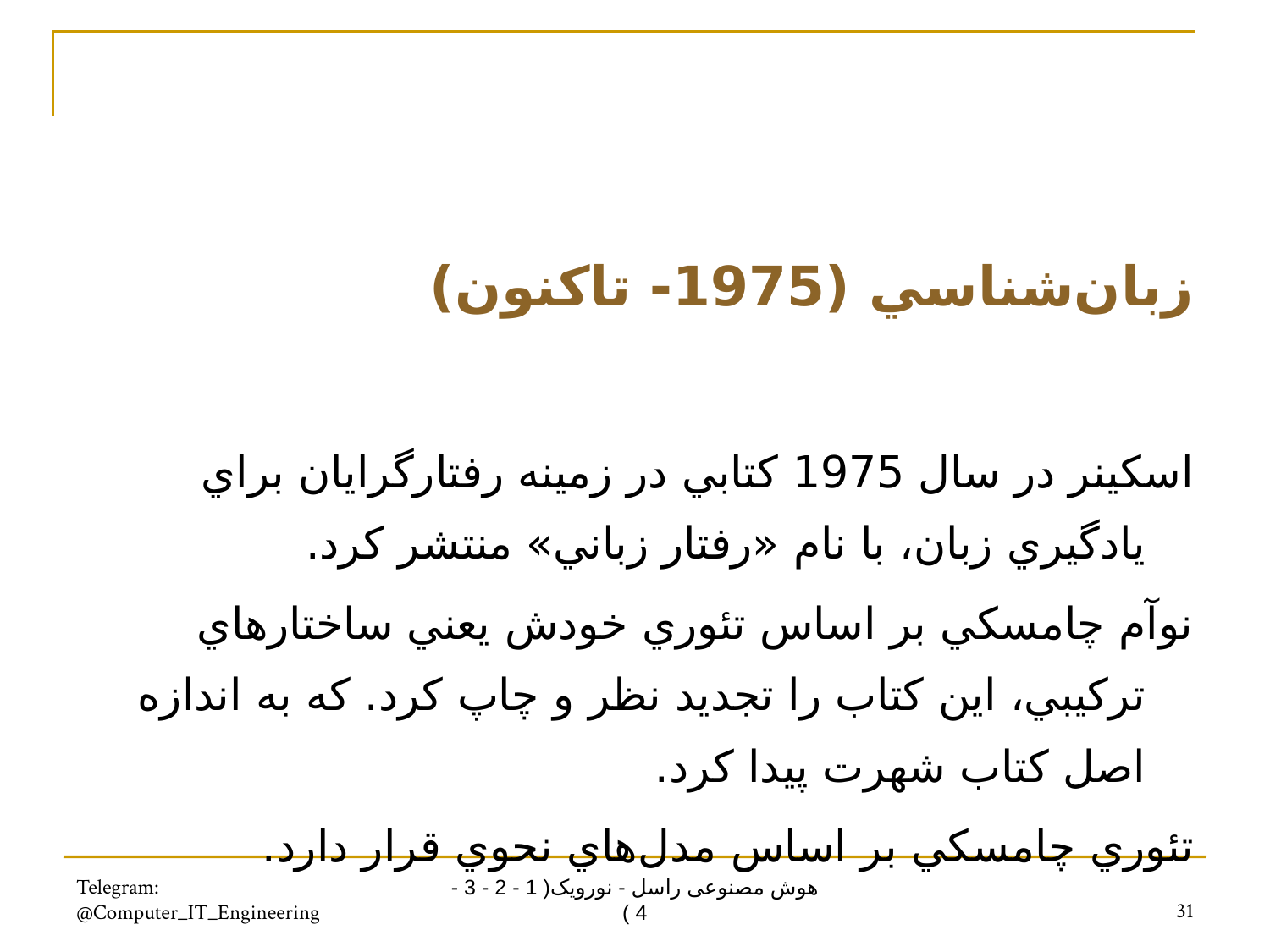

زبان‌شناسي (1975- تاکنون)

اسکينر در سال 1975 کتابي در زمينه رفتارگرايان براي يادگيري زبان، با نام «رفتار زباني» منتشر کرد.
نوآم چامسکي بر اساس تئوري خودش يعني ساختارهاي ترکيبي، اين کتاب را تجديد نظر و چاپ کرد. که به اندازه اصل کتاب شهرت پيدا کرد.
	تئوري چامسکي بر اساس مدل‌هاي نحوي قرار دارد.
Telegram: @Computer_IT_Engineering
31
هوش مصنوعی راسل - نورویک( 1 - 2 - 3 - 4 )